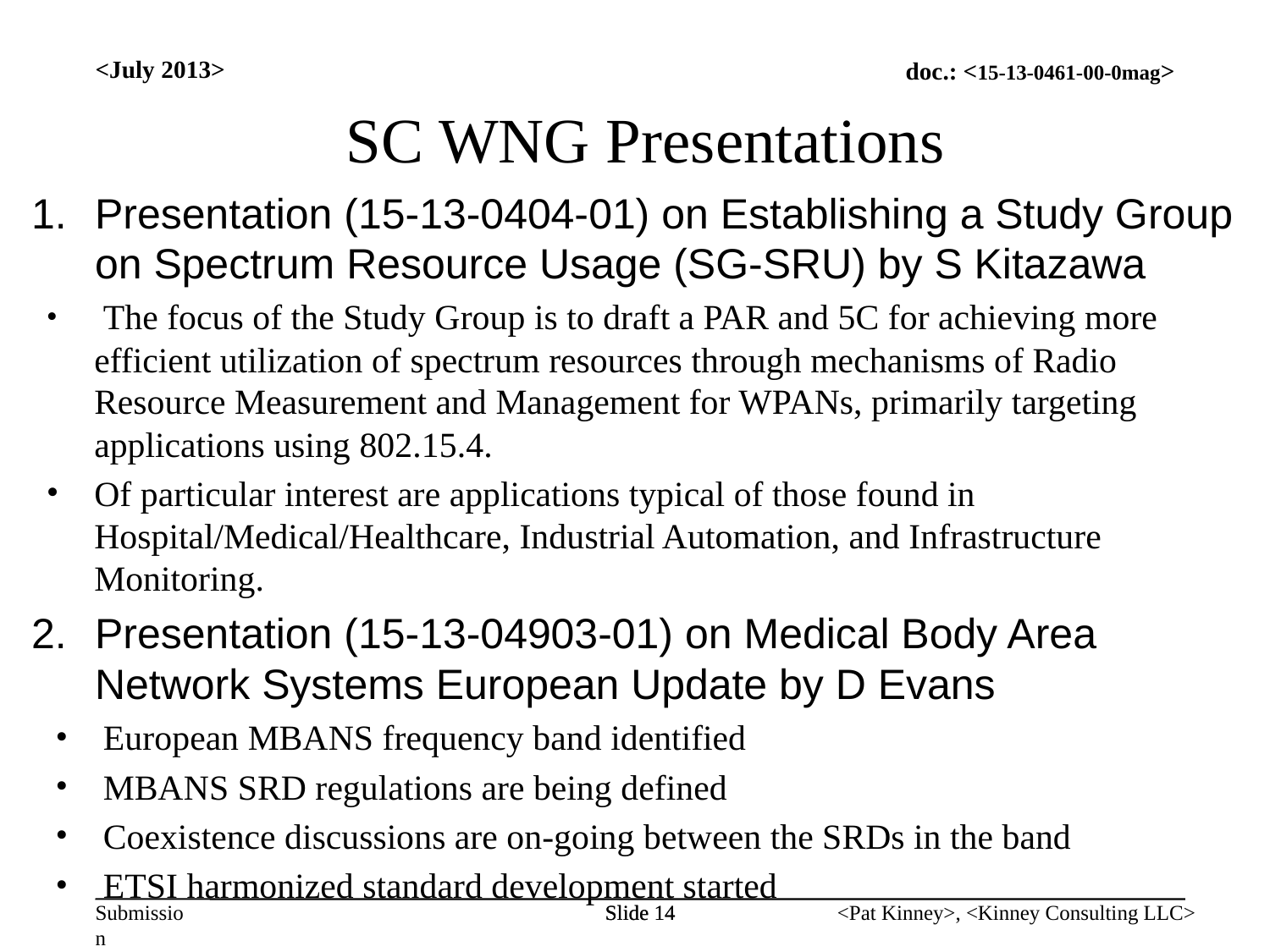

<July 2013>
SC WNG Presentations
Presentation (15-13-0404-01) on Establishing a Study Group on Spectrum Resource Usage (SG-SRU) by S Kitazawa
 The focus of the Study Group is to draft a PAR and 5C for achieving more efficient utilization of spectrum resources through mechanisms of Radio Resource Measurement and Management for WPANs, primarily targeting applications using 802.15.4.
Of particular interest are applications typical of those found in Hospital/Medical/Healthcare, Industrial Automation, and Infrastructure Monitoring.
Presentation (15-13-04903-01) on Medical Body Area Network Systems European Update by D Evans
European MBANS frequency band identified
MBANS SRD regulations are being defined
Coexistence discussions are on-going between the SRDs in the band
ETSI harmonized standard development started
Slide 14
Slide 14
<Pat Kinney>, <Kinney Consulting LLC>